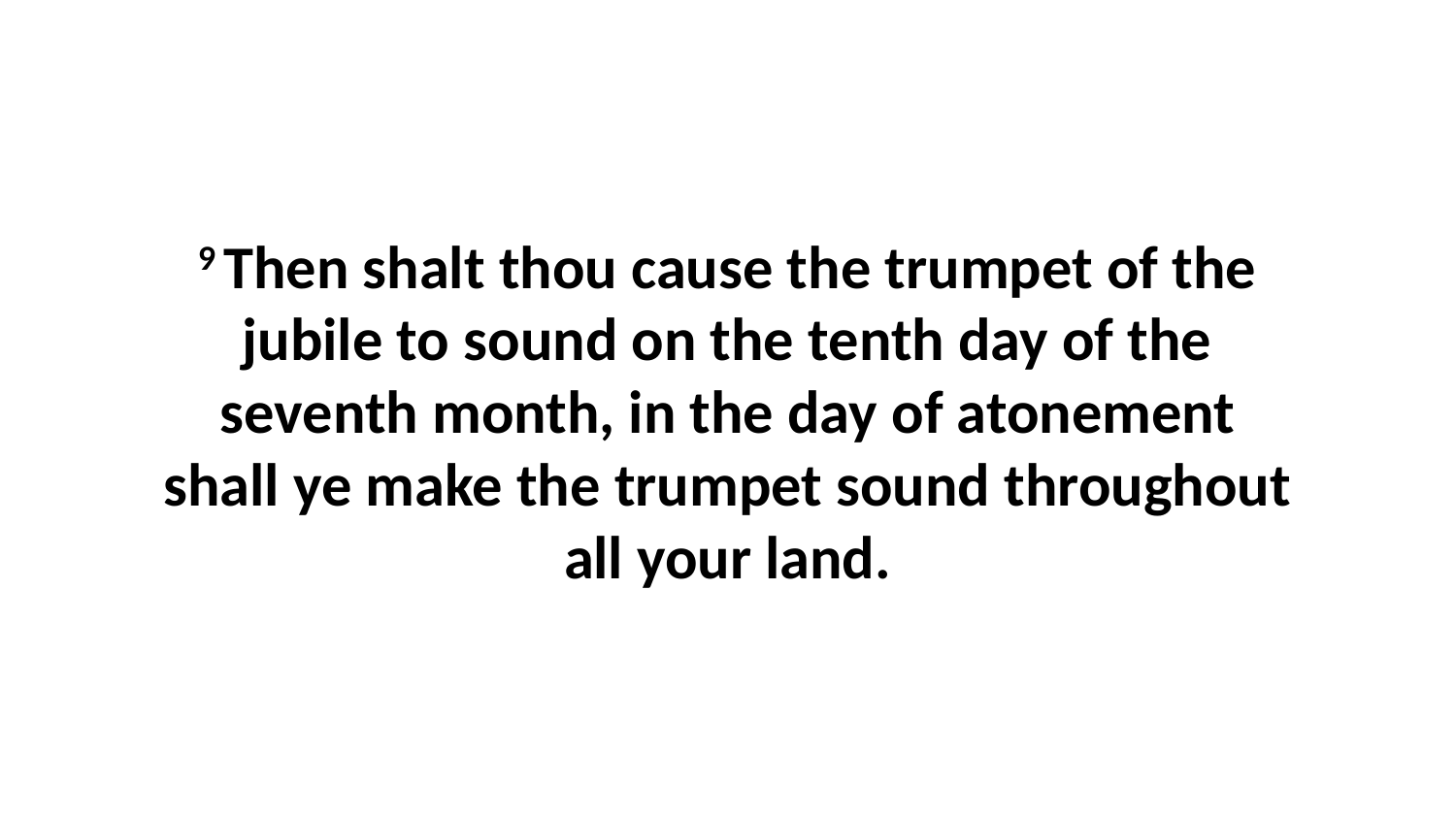

9 Then shalt thou cause the trumpet of the jubile to sound on the tenth day of the seventh month, in the day of atonement shall ye make the trumpet sound throughout all your land.